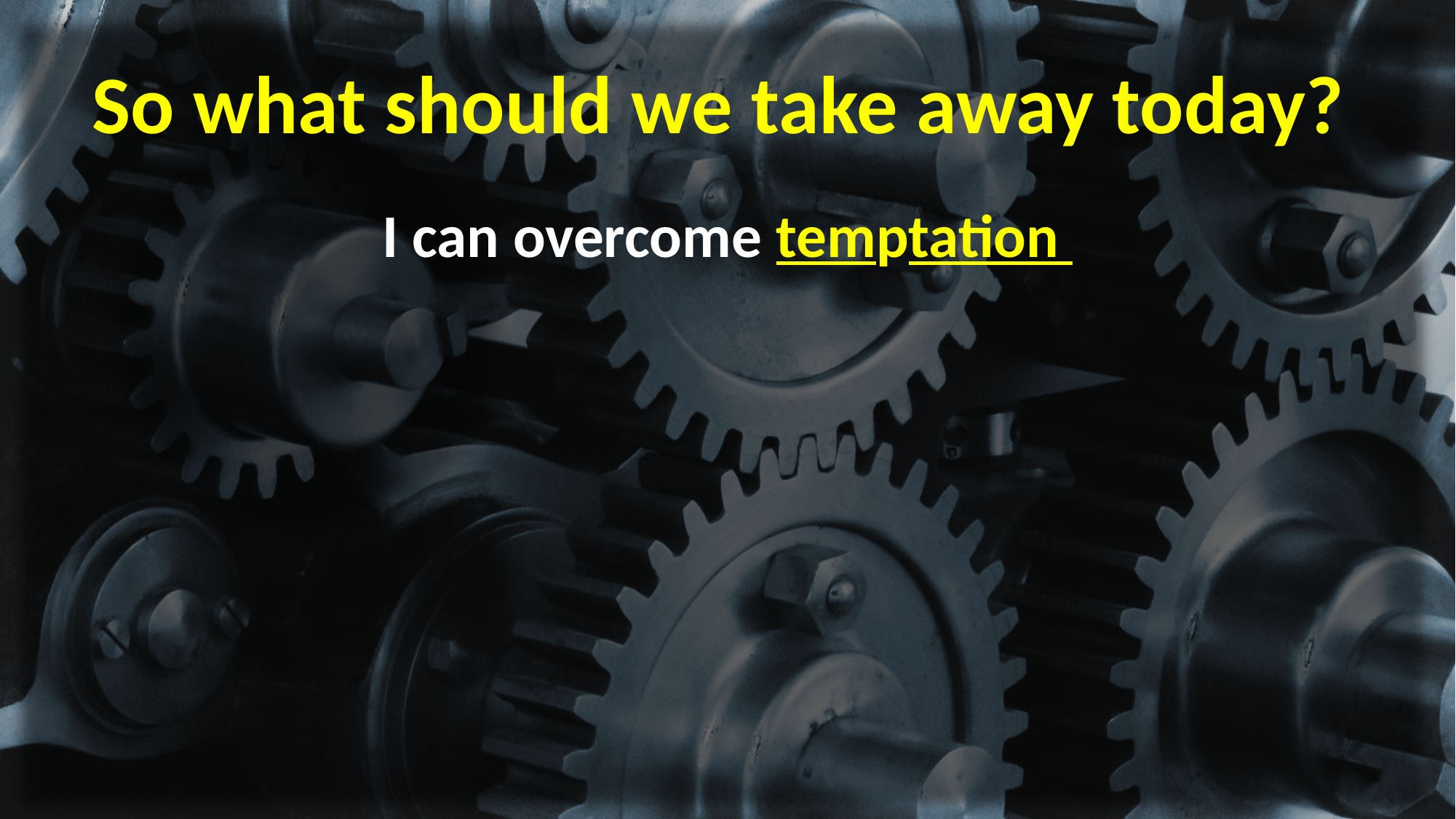

# So what should we take away today?
I can overcome temptation